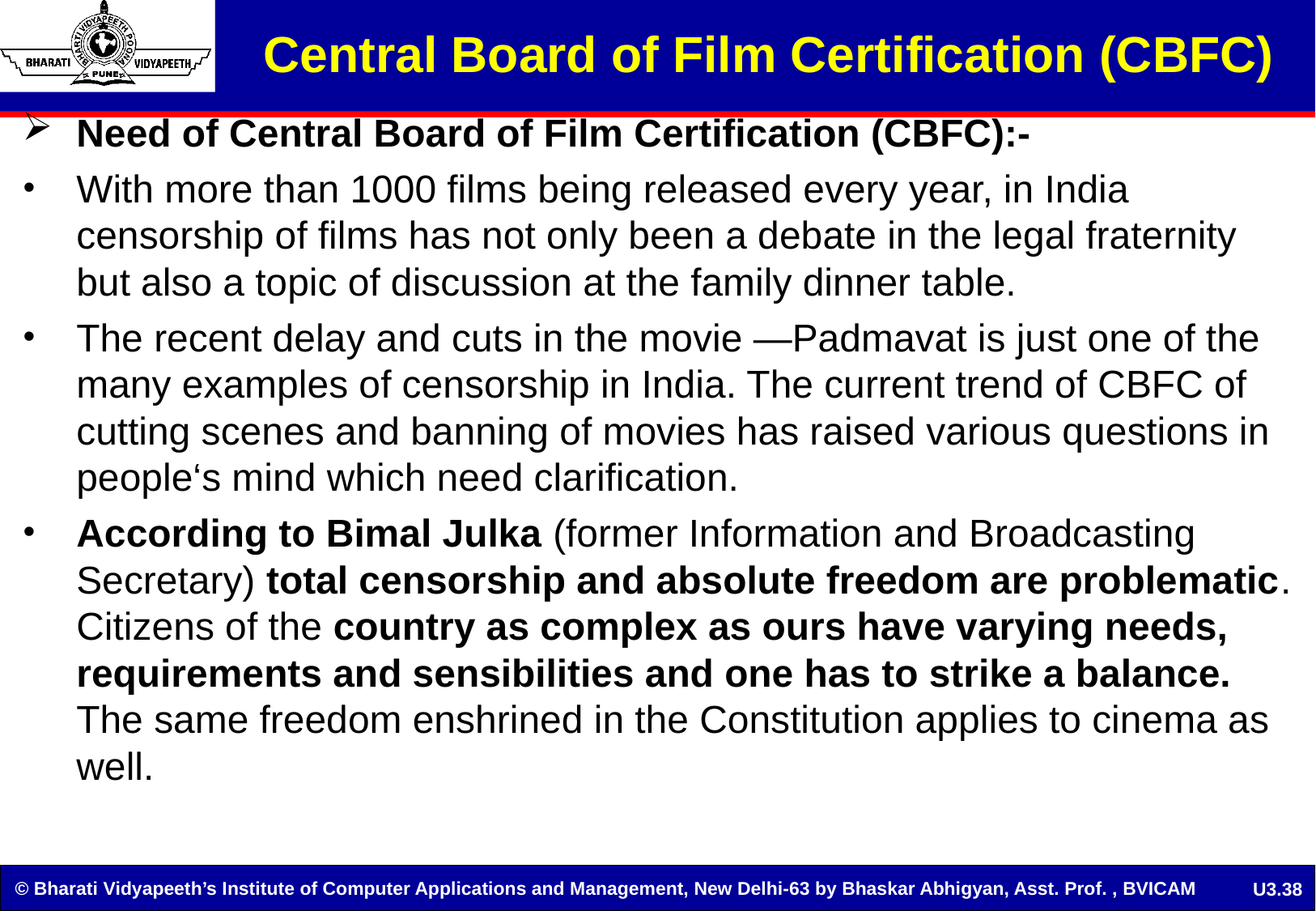

Central Board of Film Certification (CBFC)
Need of Central Board of Film Certification (CBFC):-
With more than 1000 films being released every year, in India censorship of films has not only been a debate in the legal fraternity but also a topic of discussion at the family dinner table.
The recent delay and cuts in the movie ―Padmavat is just one of the many examples of censorship in India. The current trend of CBFC of cutting scenes and banning of movies has raised various questions in people‘s mind which need clarification.
According to Bimal Julka (former Information and Broadcasting Secretary) total censorship and absolute freedom are problematic. Citizens of the country as complex as ours have varying needs, requirements and sensibilities and one has to strike a balance. The same freedom enshrined in the Constitution applies to cinema as well.